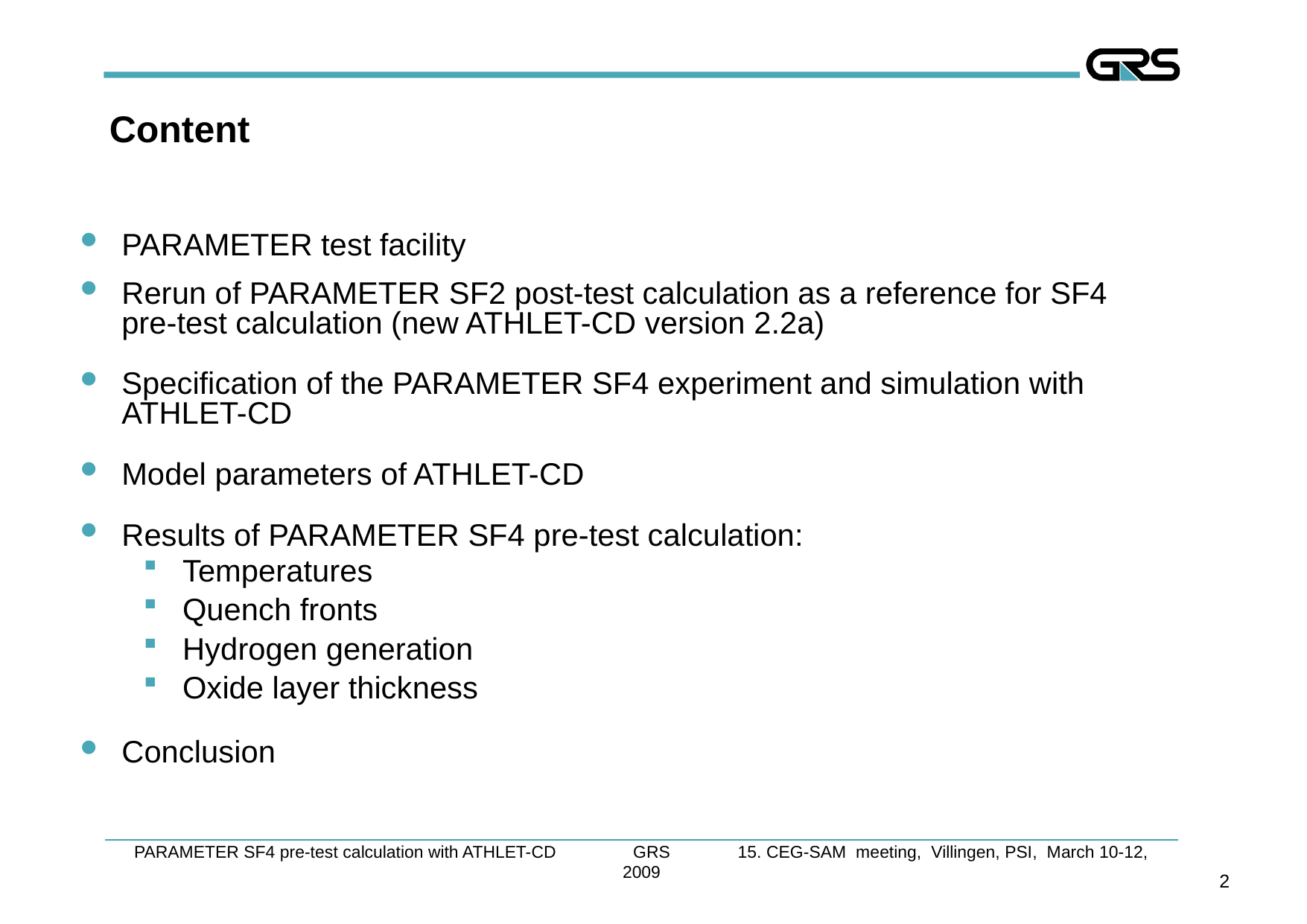

# Content

PARAMETER test facility
Rerun of PARAMETER SF2 post-test calculation as a reference for SF4 pre-test calculation (new ATHLET-CD version 2.2a)
Specification of the PARAMETER SF4 experiment and simulation with  ATHLET-CD
Model parameters of ATHLET-CD
Results of PARAMETER SF4 pre-test calculation:
Temperatures
Quench fronts
Hydrogen generation
Oxide layer thickness
Conclusion

PARAMETER SF4 pre-test calculation with ATHLET-CD                GRS              15. CEG-SAM  meeting,  Villingen, PSI,  March 10-12, 2009
2